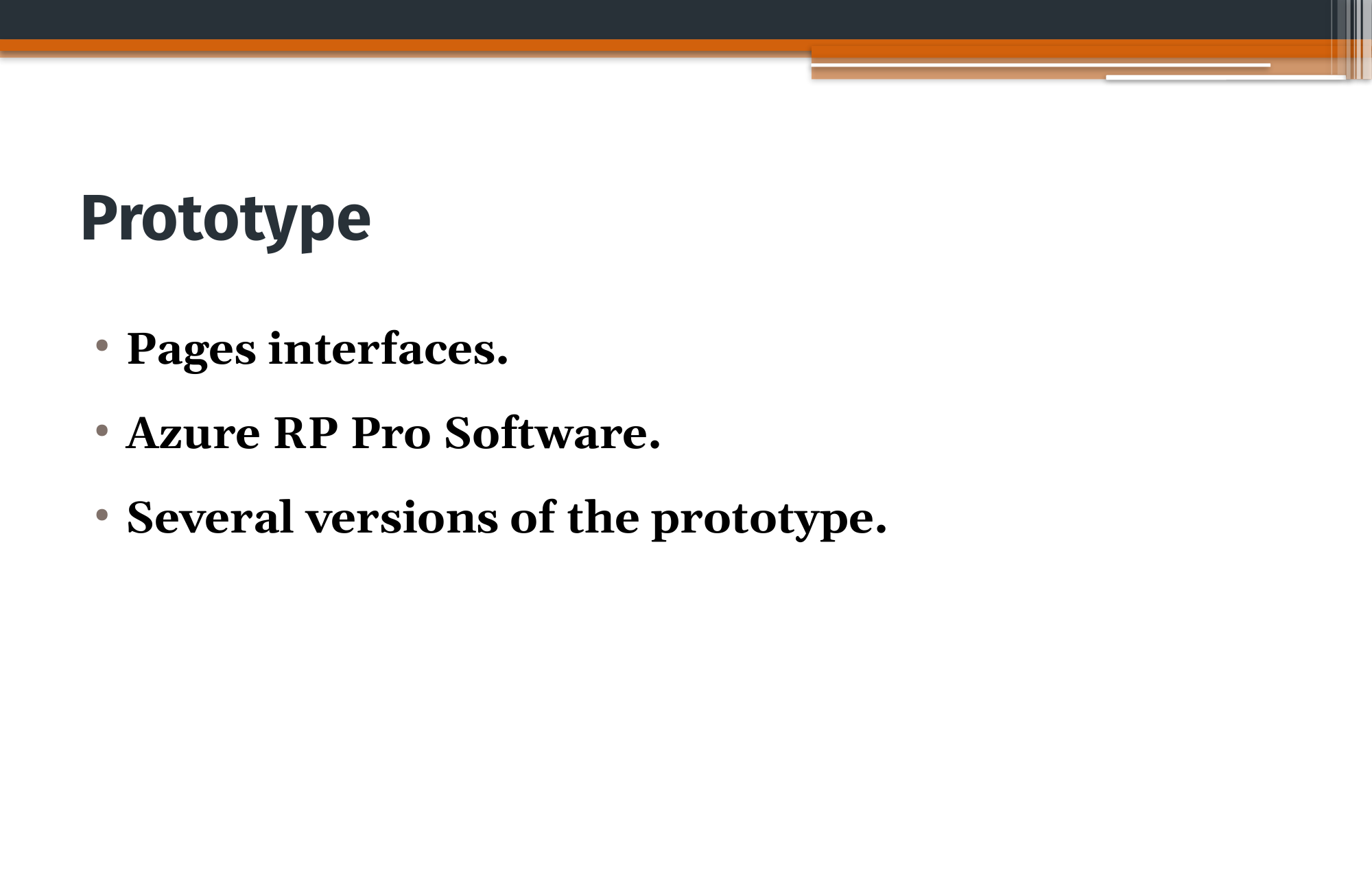

# Prototype
Pages interfaces.
Azure RP Pro Software.
Several versions of the prototype.